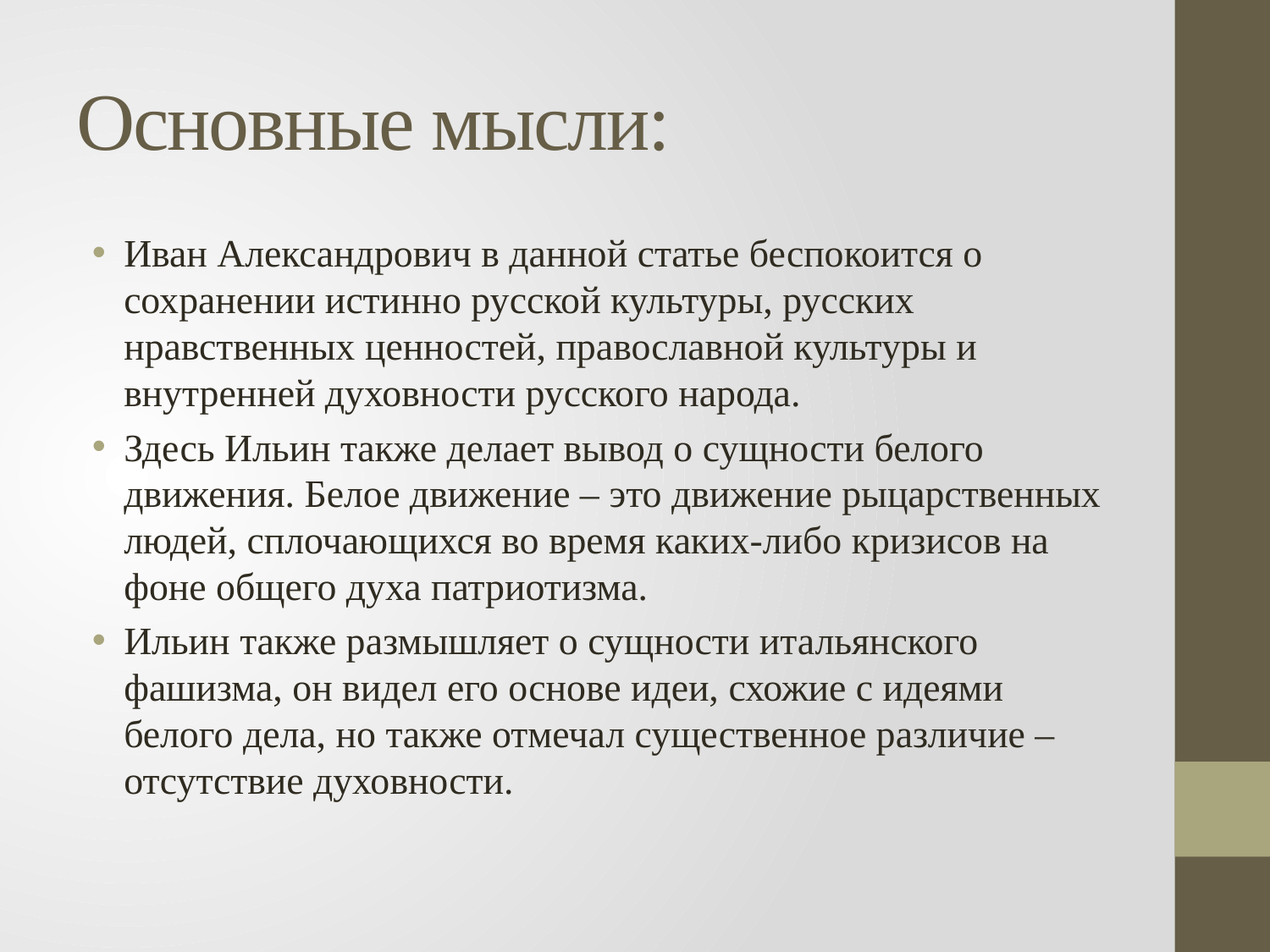

# Основные мысли:
Иван Александрович в данной статье беспокоится о сохранении истинно русской культуры, русских нравственных ценностей, православной культуры и внутренней духовности русского народа.
Здесь Ильин также делает вывод о сущности белого движения. Белое движение – это движение рыцарственных людей, сплочающихся во время каких-либо кризисов на фоне общего духа патриотизма.
Ильин также размышляет о сущности итальянского фашизма, он видел его основе идеи, схожие с идеями белого дела, но также отмечал существенное различие – отсутствие духовности.